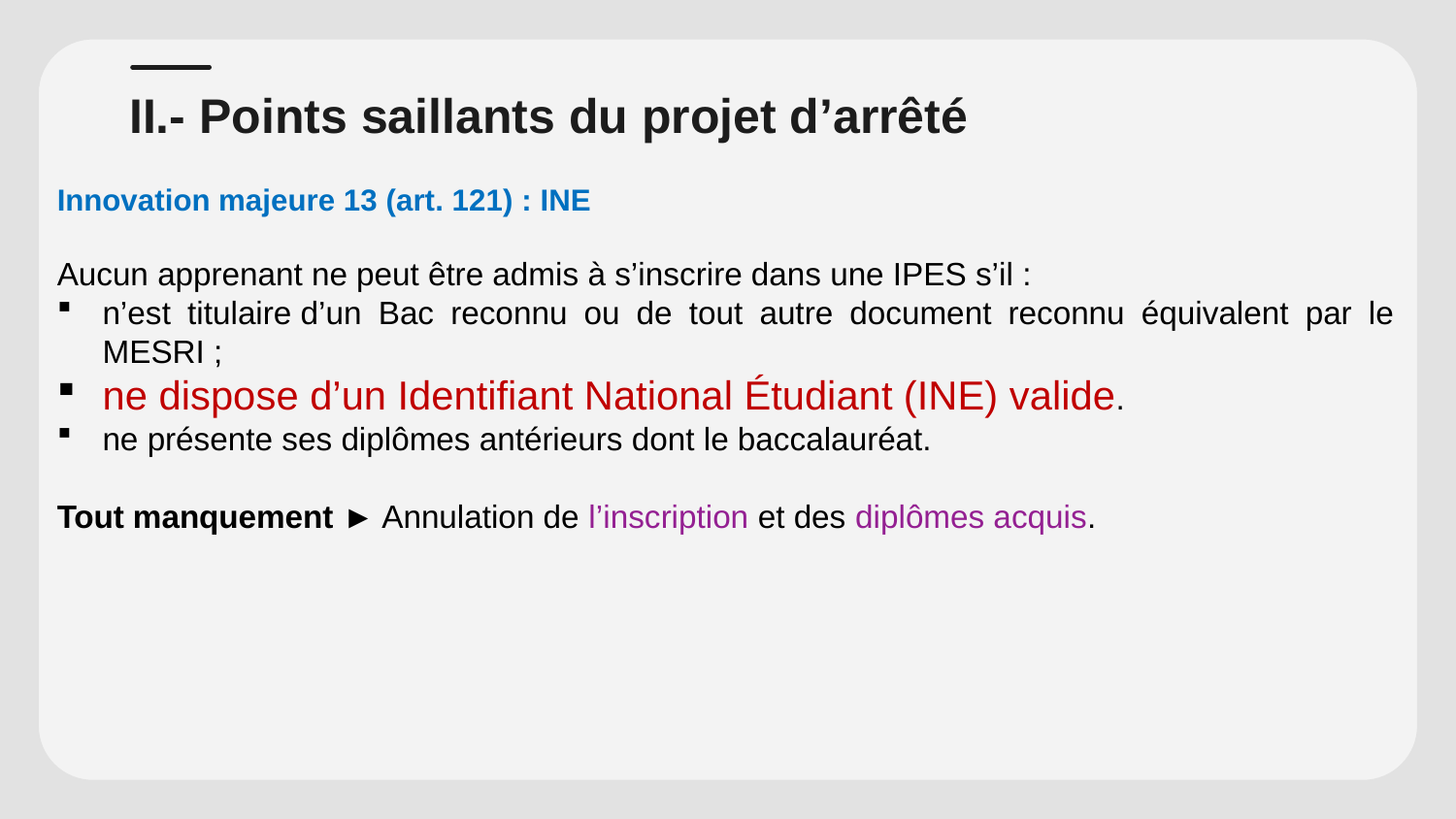

# II.- Points saillants du projet d’arrêté
Innovation majeure 13 (art. 121) : INE

Aucun apprenant ne peut être admis à s’inscrire dans une IPES s’il :
n’est titulaire d’un Bac reconnu ou de tout autre document reconnu équivalent par le MESRI ;
ne dispose d’un Identifiant National Étudiant (INE) valide.
ne présente ses diplômes antérieurs dont le baccalauréat.

Tout manquement ► Annulation de l’inscription et des diplômes acquis.